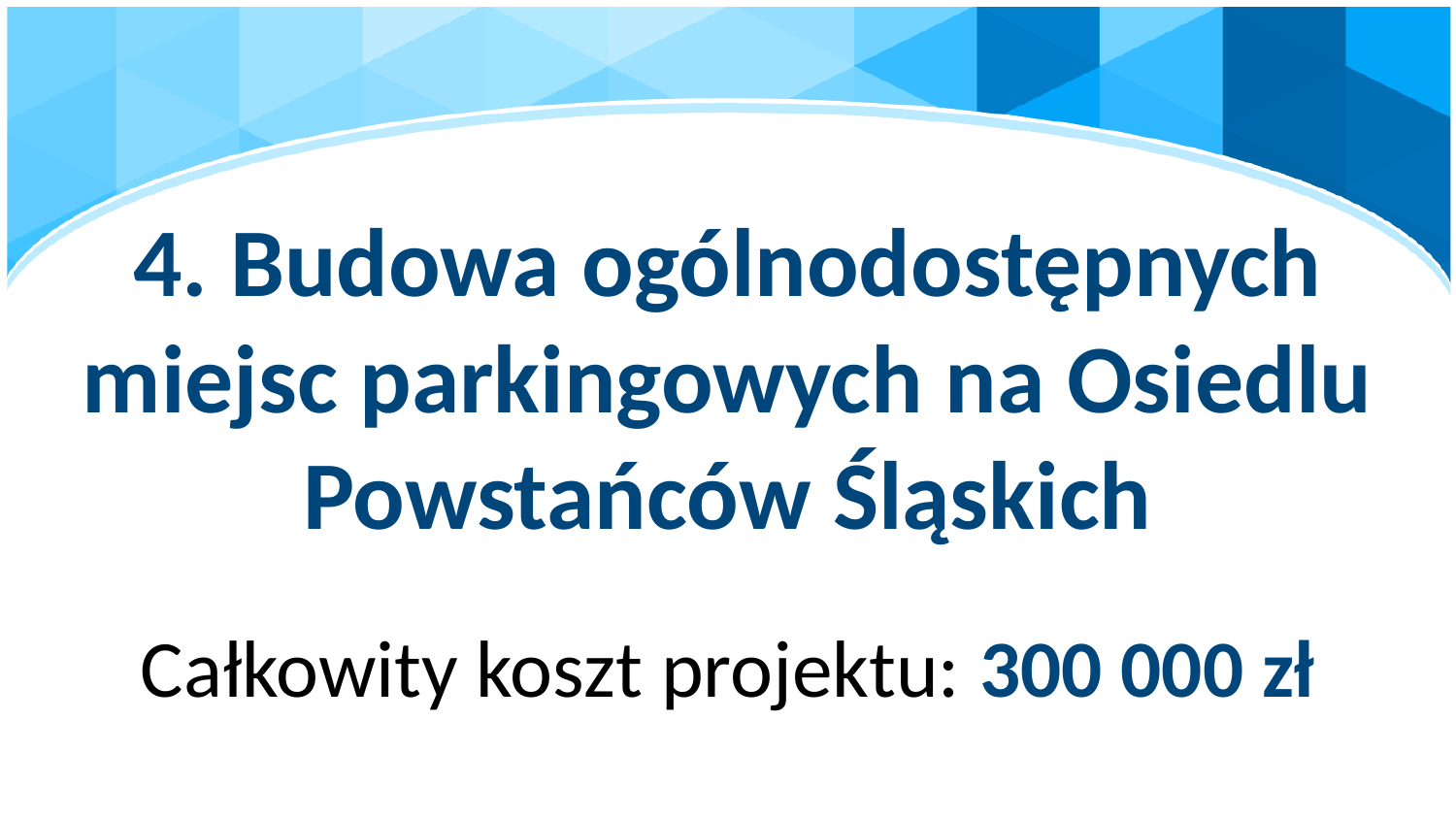

# 4. Budowa ogólnodostępnych miejsc parkingowych na Osiedlu Powstańców Śląskich
Całkowity koszt projektu: 300 000 zł